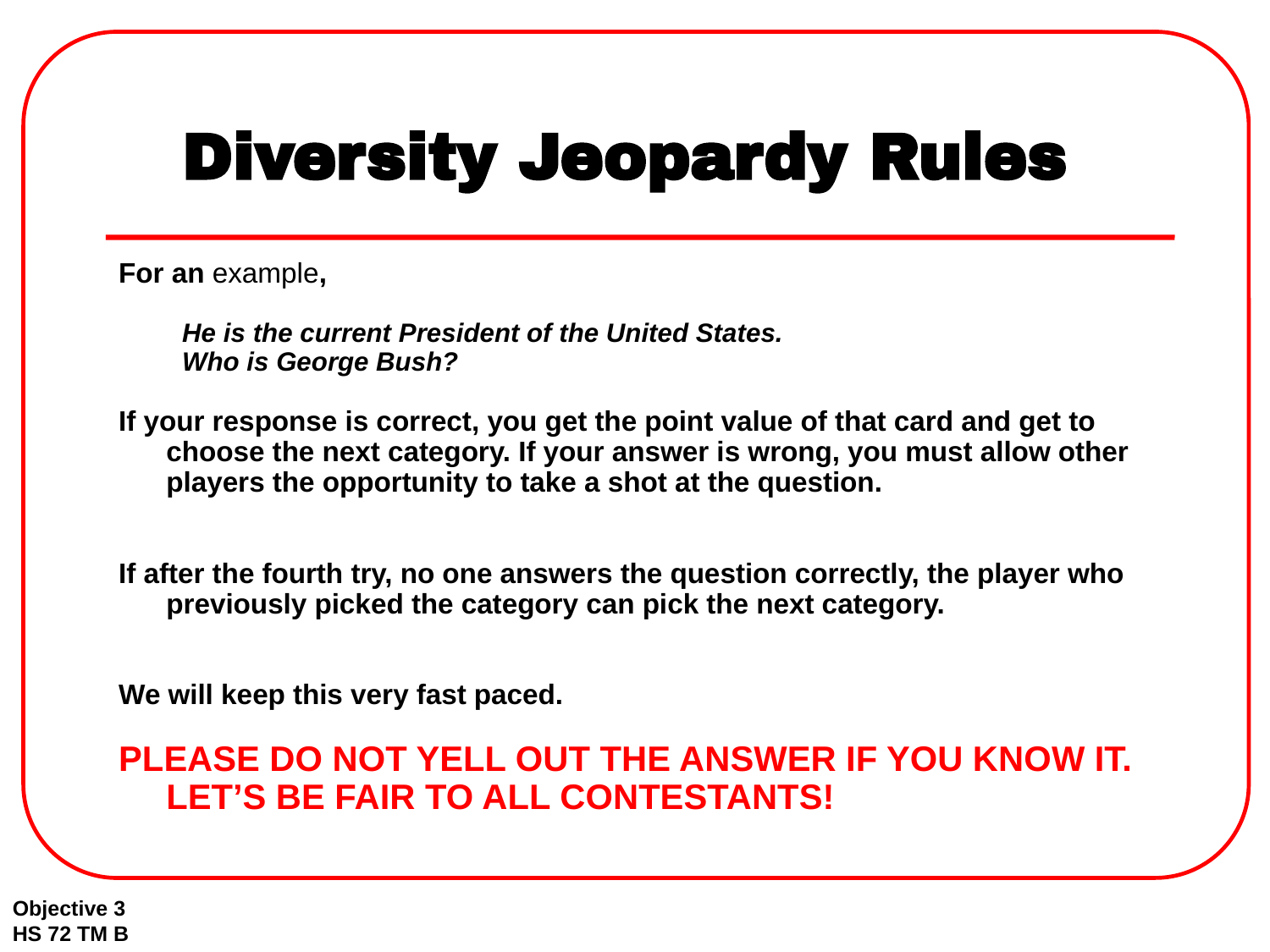

# Diversity Jeopardy Rules

For an example,

He is the current President of the United States.
Who is George Bush?

If your response is correct, you get the point value of that card and get to choose the next category. If your answer is wrong, you must allow other players the opportunity to take a shot at the question.

If after the fourth try, no one answers the question correctly, the player who previously picked the category can pick the next category.

We will keep this very fast paced.

PLEASE DO NOT YELL OUT THE ANSWER IF YOU KNOW IT.
LET’S BE FAIR TO ALL CONTESTANTS!
Objective 3
HS 72 TM B